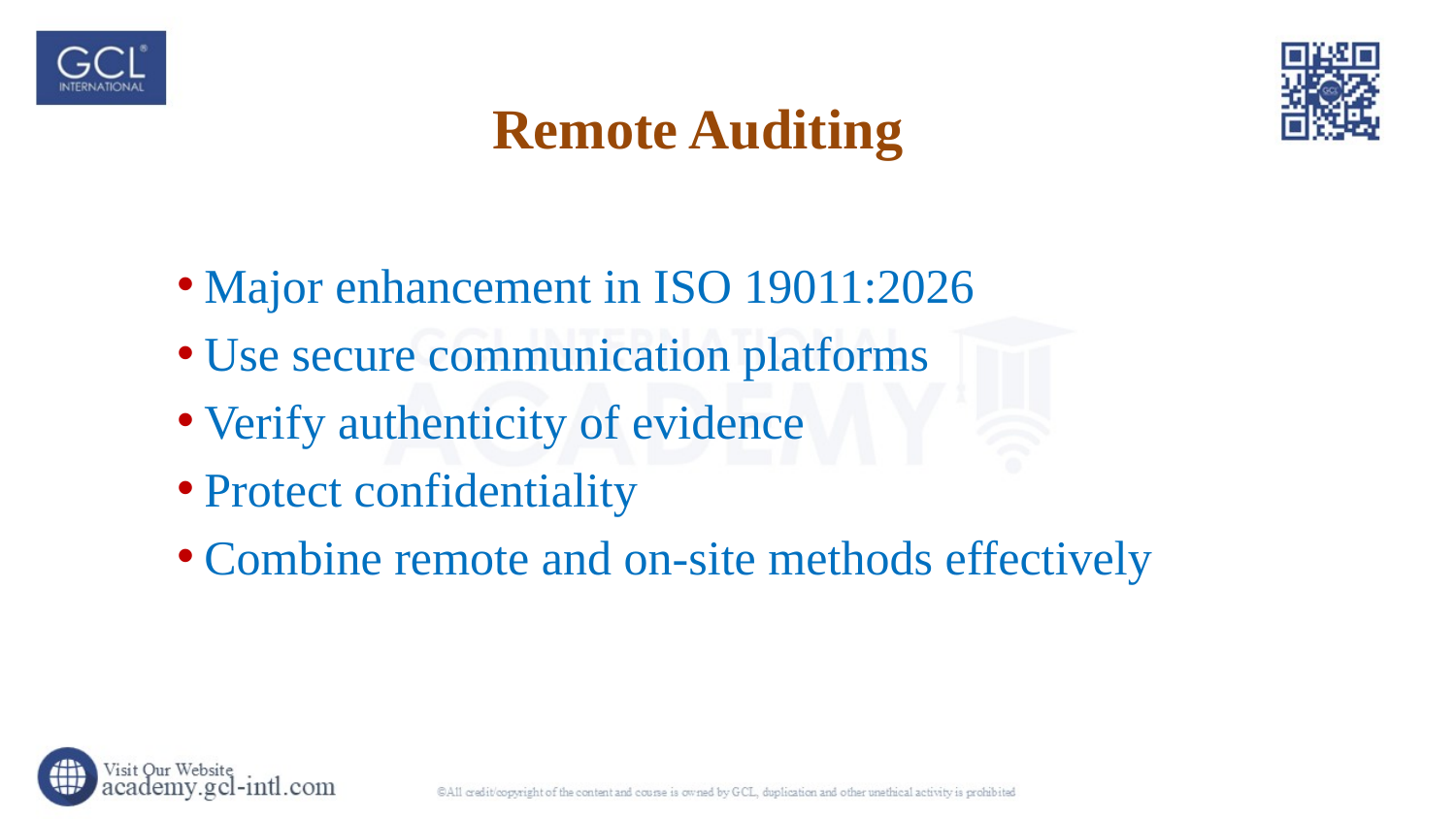

# Remote Auditing
Major enhancement in ISO 19011:2026
Use secure communication platforms
Verify authenticity of evidence
Protect confidentiality
Combine remote and on-site methods effectively